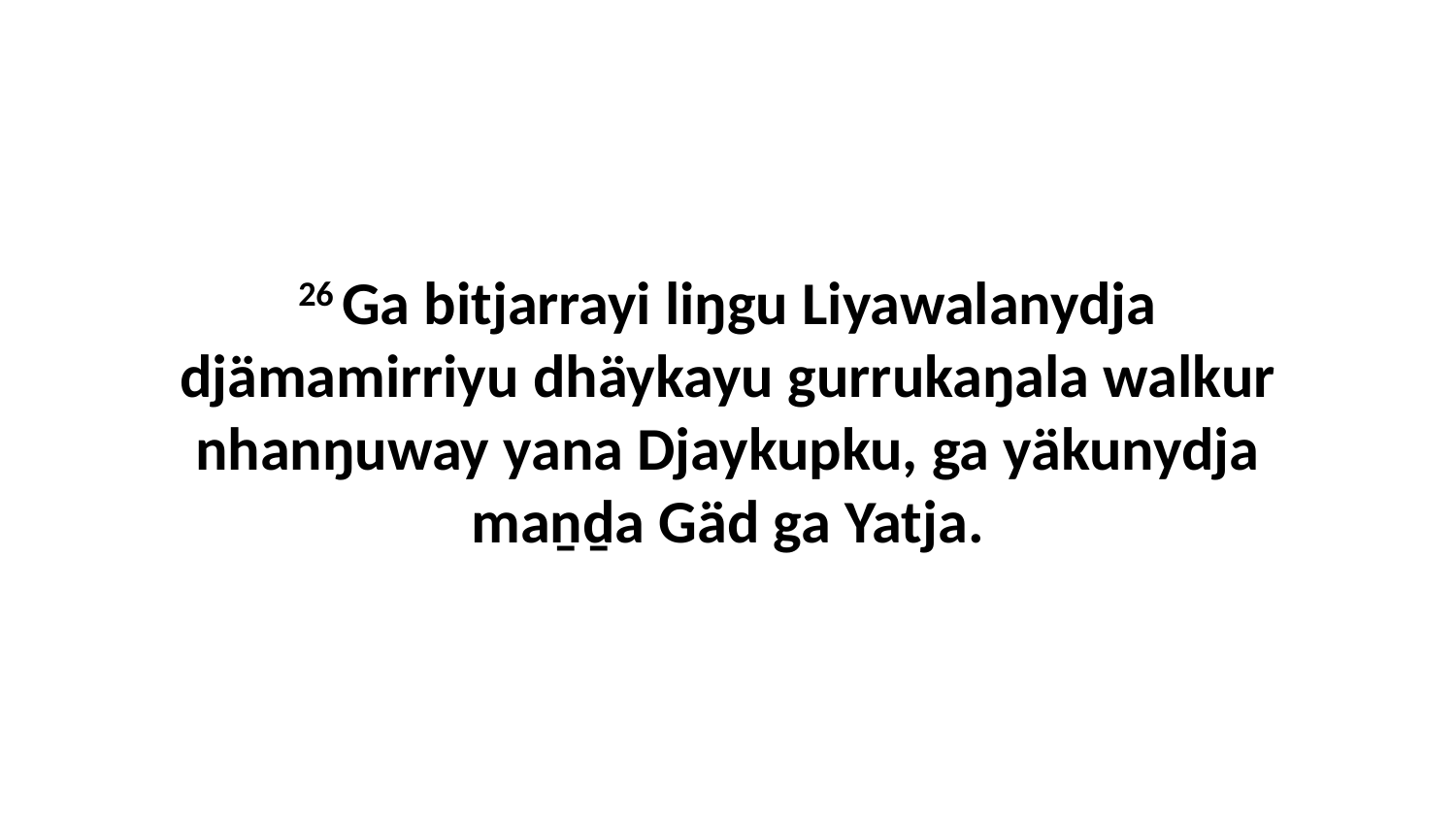

26 Ga bitjarrayi liŋgu Liyawalanydja djämamirriyu dhäykayu gurrukaŋala walkur nhanŋuway yana Djaykupku, ga yäkunydja maṉḏa Gäd ga Yatja.